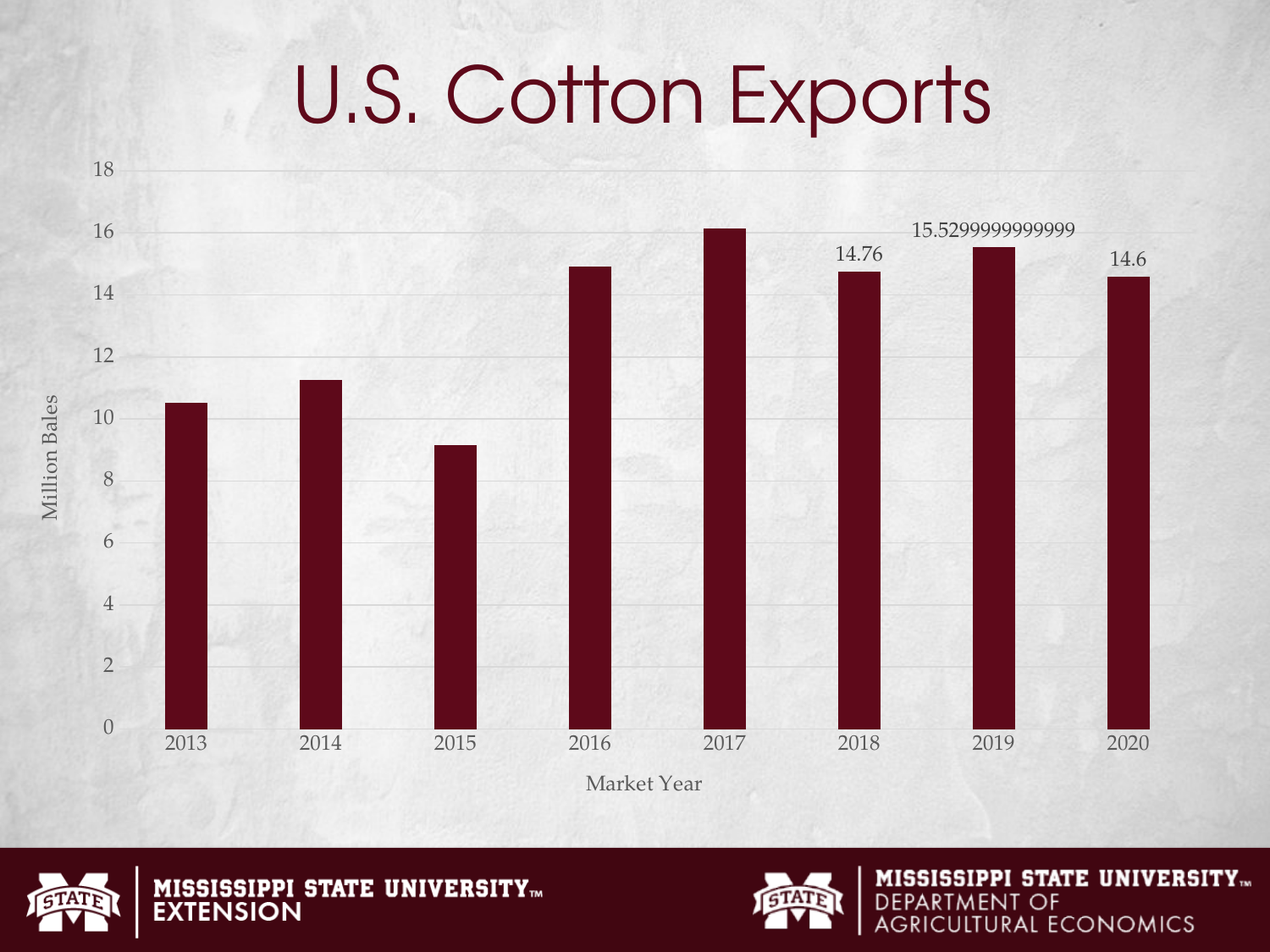

# U.S. Cotton Exports

### Chart

| Category | Exports |
|---|---|
| 2013 | 10.5299999999999 |
| 2014 | 11.25 |
| 2015 | 9.150000000000002 |
| 2016 | 14.919999999999998 |
| 2017 | 16.136666666666667 |
| 2018 | 14.76 |
| 2019 | 15.5299999999999 |
| 2020 | 14.6 |